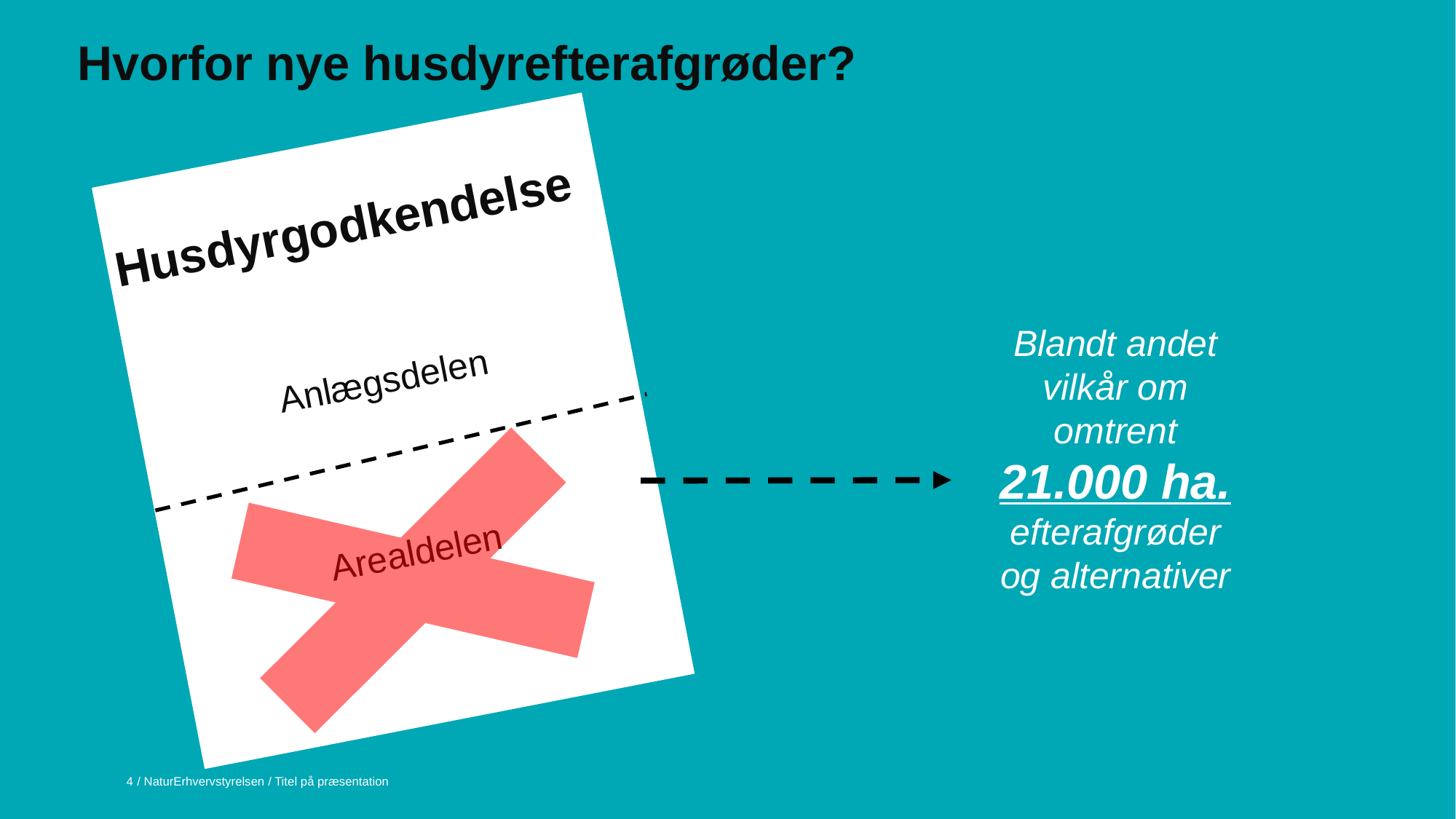

# Hvorfor nye husdyrefterafgrøder?
Husdyrgodkendelse

Anlægsdelen

Arealdelen

Blandt andet vilkår om omtrent 21.000 ha. efterafgrøder og alternativer

4
/ NaturErhvervstyrelsen / Titel på præsentation